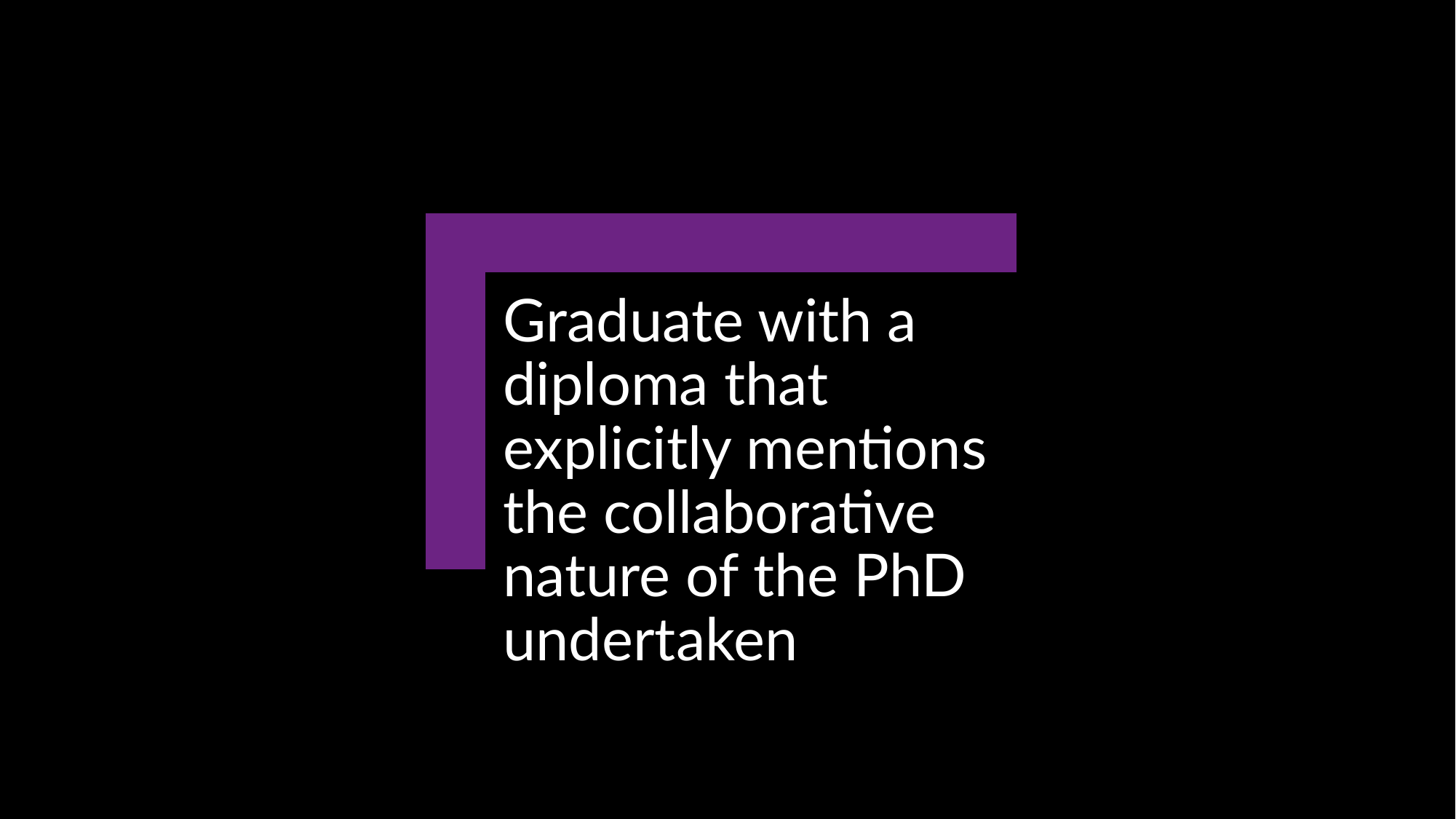

Graduate with a diploma that explicitly mentions the collaborative nature of the PhD undertaken